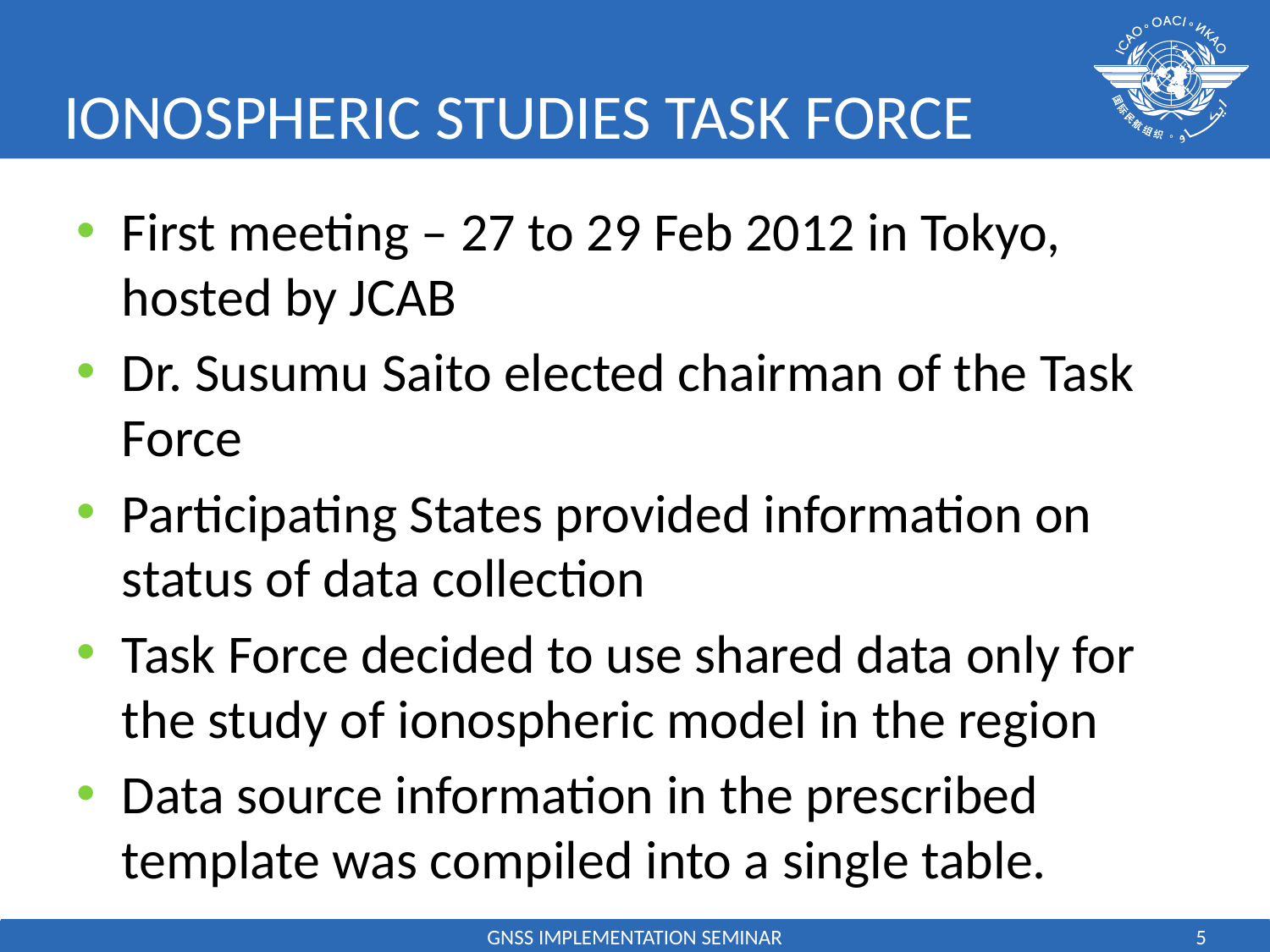

# IONOSPHERIC STUDIES TASK FORCE
First meeting – 27 to 29 Feb 2012 in Tokyo, hosted by JCAB
Dr. Susumu Saito elected chairman of the Task Force
Participating States provided information on status of data collection
Task Force decided to use shared data only for the study of ionospheric model in the region
Data source information in the prescribed template was compiled into a single table.

GNSS IMPLEMENTATION SEMINAR
5